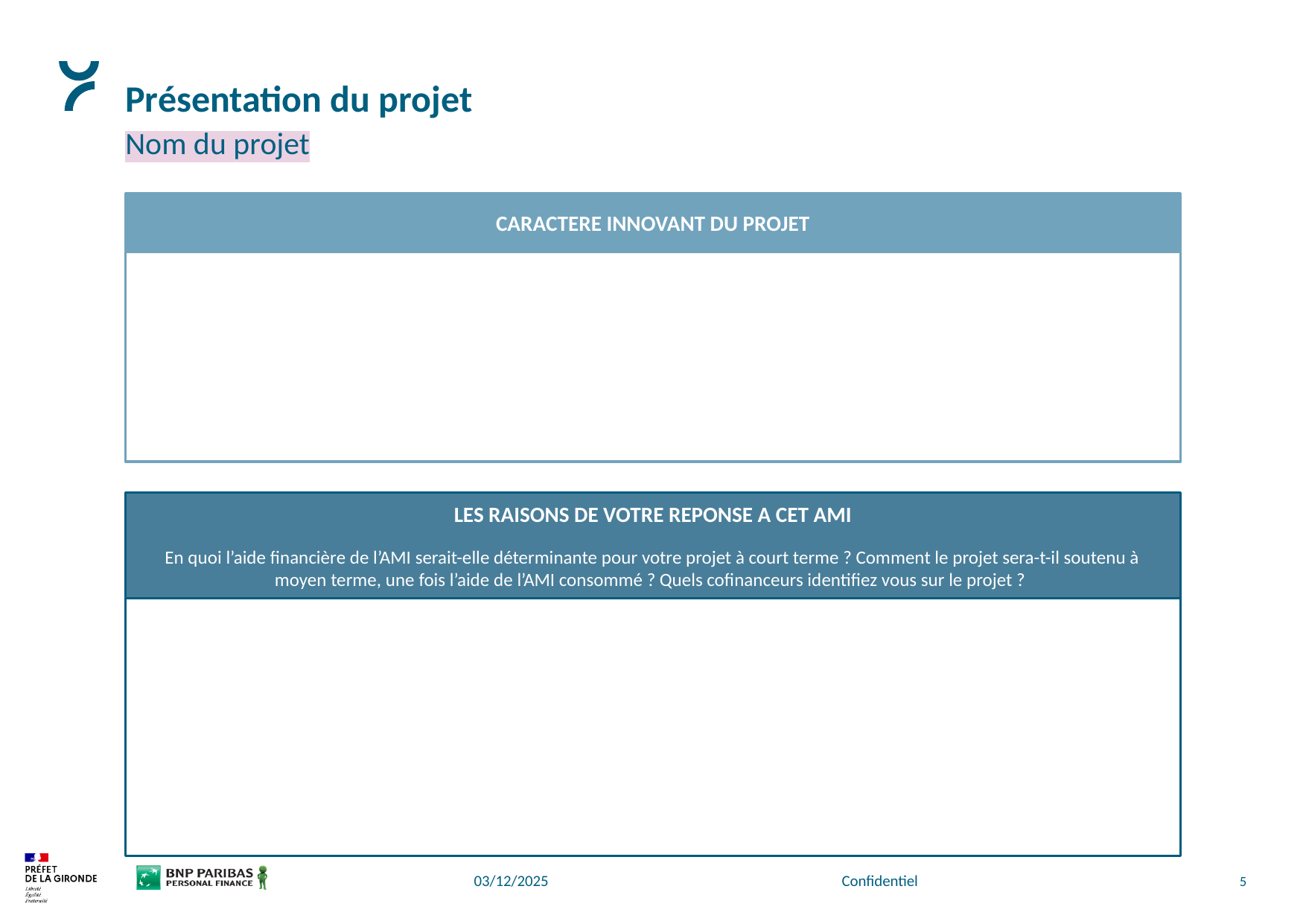

# Présentation du projet
Nom du projet
CARACTERE INNOVANT DU PROJET

LES RAISONS DE VOTRE REPONSE A CET AMI
En quoi l’aide financière de l’AMI serait-elle déterminante pour votre projet à court terme ? Comment le projet sera-t-il soutenu à moyen terme, une fois l’aide de l’AMI consommé ? Quels cofinanceurs identifiez vous sur le projet ?

03/12/2025
Confidentiel
5